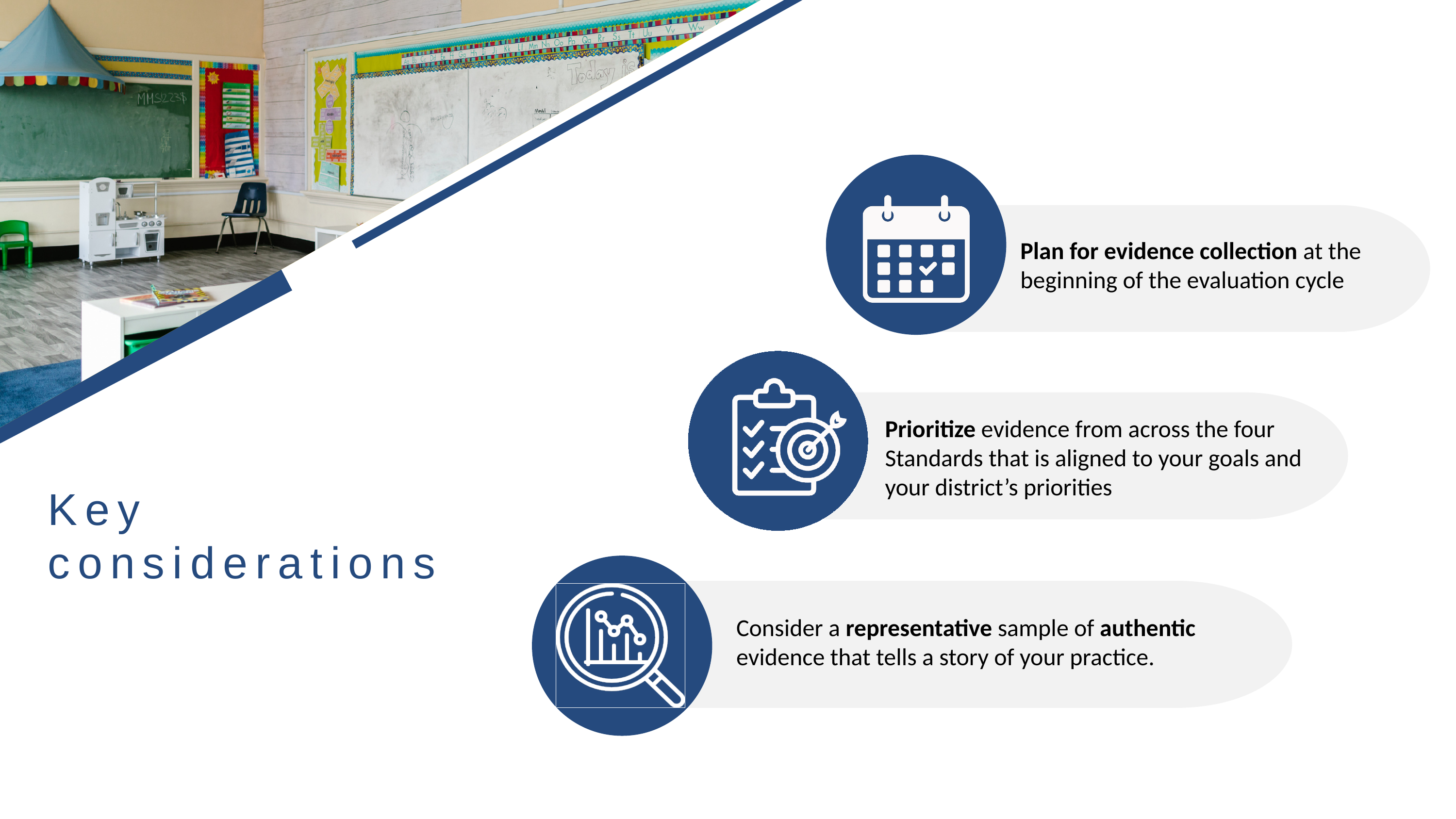

Plan for evidence collection at the beginning of the evaluation cycle

Prioritize evidence from across the four Standards that is aligned to your goals and your district’s priorities

Key considerations

Consider a representative sample of authentic evidence that tells a story of your practice.